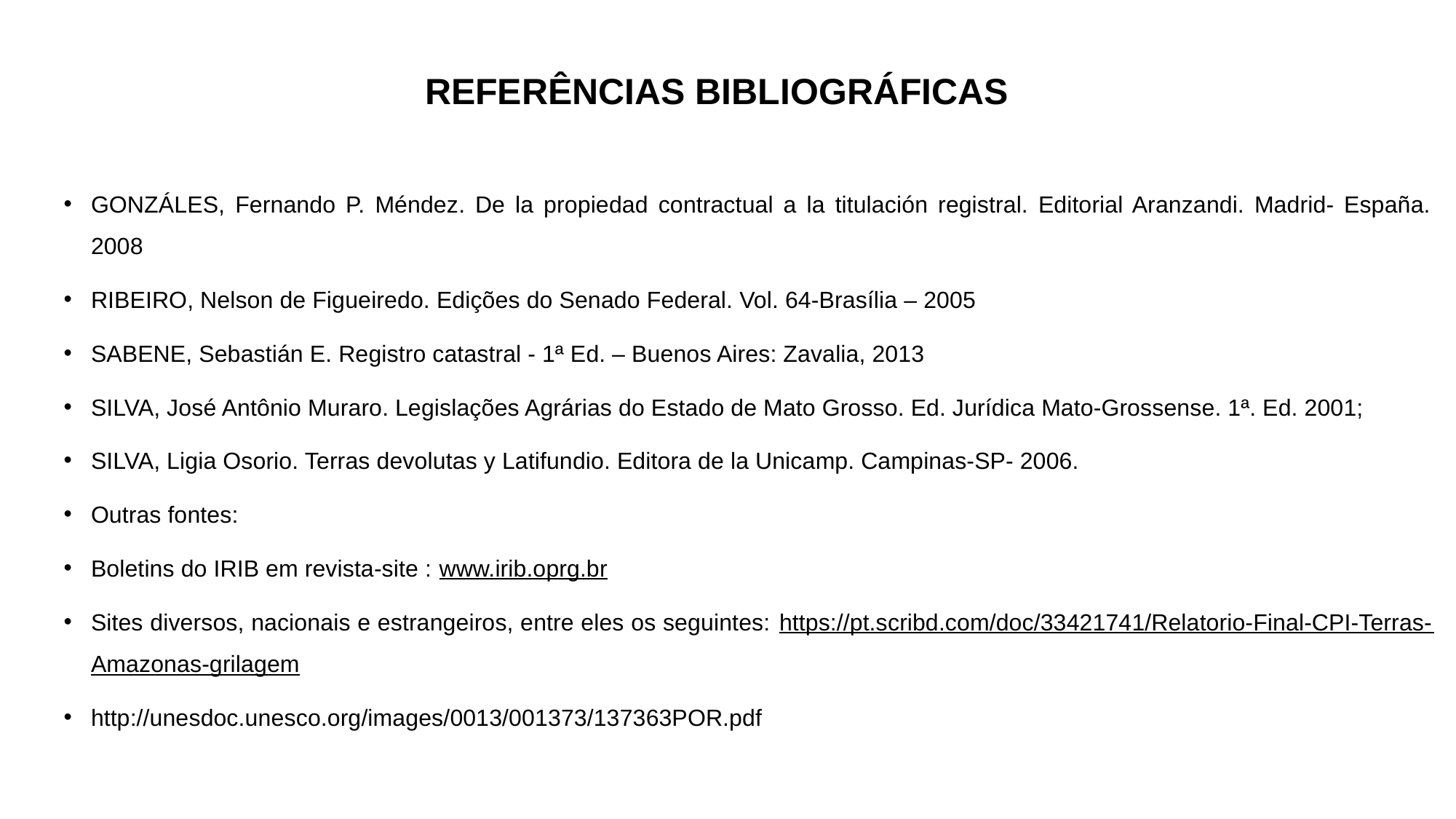

REFERÊNCIAS BIBLIOGRÁFICAS
GONZÁLES, Fernando P. Méndez. De la propiedad contractual a la titulación registral. Editorial Aranzandi. Madrid- España. 2008
RIBEIRO, Nelson de Figueiredo. Edições do Senado Federal. Vol. 64-Brasília – 2005
SABENE, Sebastián E. Registro catastral - 1ª Ed. – Buenos Aires: Zavalia, 2013
SILVA, José Antônio Muraro. Legislações Agrárias do Estado de Mato Grosso. Ed. Jurídica Mato-Grossense. 1ª. Ed. 2001;
SILVA, Ligia Osorio. Terras devolutas y Latifundio. Editora de la Unicamp. Campinas-SP- 2006.
Outras fontes:
Boletins do IRIB em revista-site : www.irib.oprg.br
Sites diversos, nacionais e estrangeiros, entre eles os seguintes: https://pt.scribd.com/doc/33421741/Relatorio-Final-CPI-Terras-Amazonas-grilagem
http://unesdoc.unesco.org/images/0013/001373/137363POR.pdf